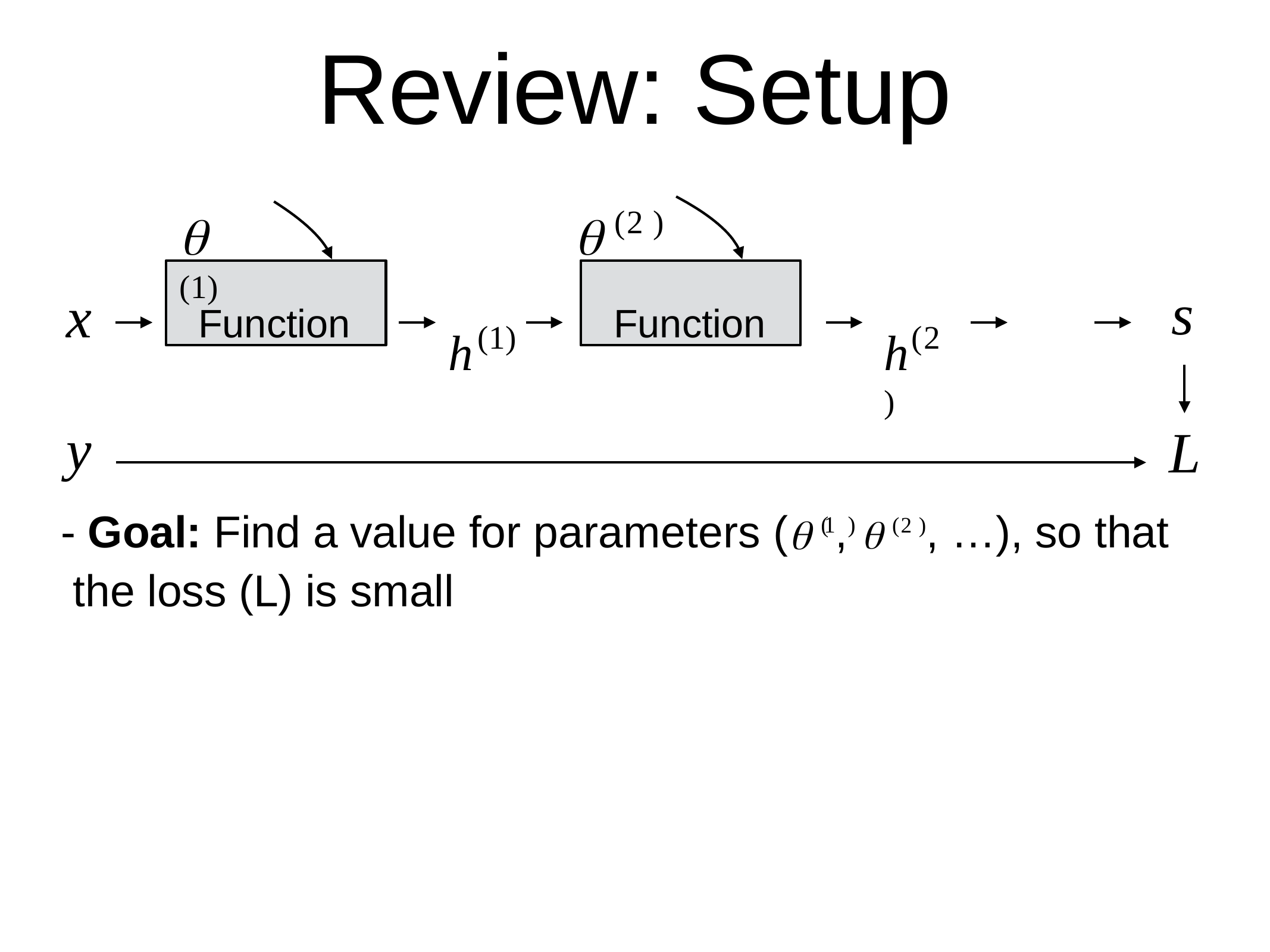

# Review: Setup
θ (2 )
θ (1)

Function

Function
h(1)
h(2 )
s
x

y
L

- Goal: Find a value for parameters (θ (1,) θ (2 ), …), so that  the loss (L) is small